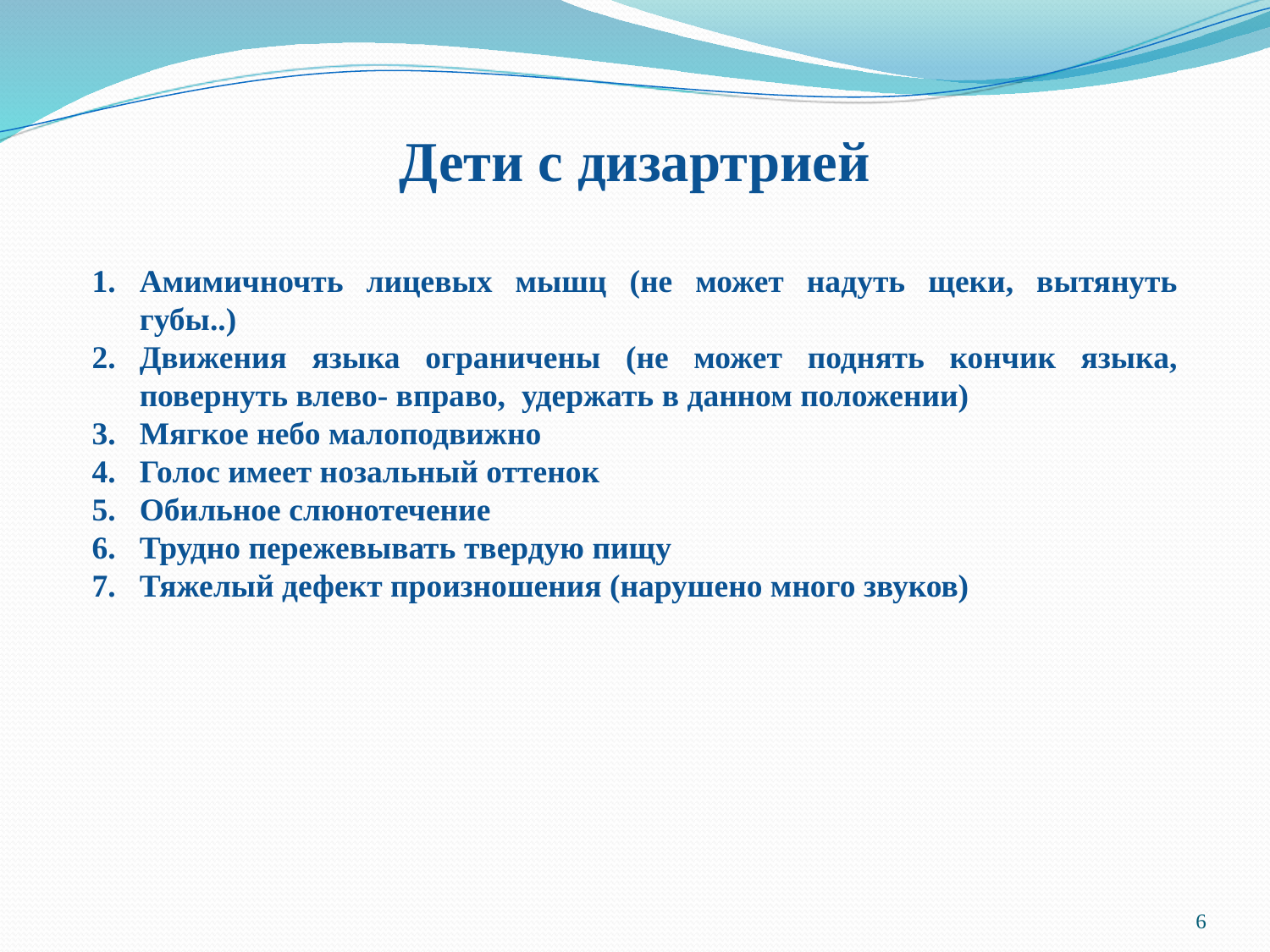

Дети с дизартрией

Амимичночть лицевых мышц (не может надуть щеки, вытянуть губы..)
Движения языка ограничены (не может поднять кончик языка, повернуть влево- вправо,  удержать в данном положении)
Мягкое небо малоподвижно
Голос имеет нозальный оттенок
Обильное слюнотечение
Трудно пережевывать твердую пищу
Тяжелый дефект произношения (нарушено много звуков)

6